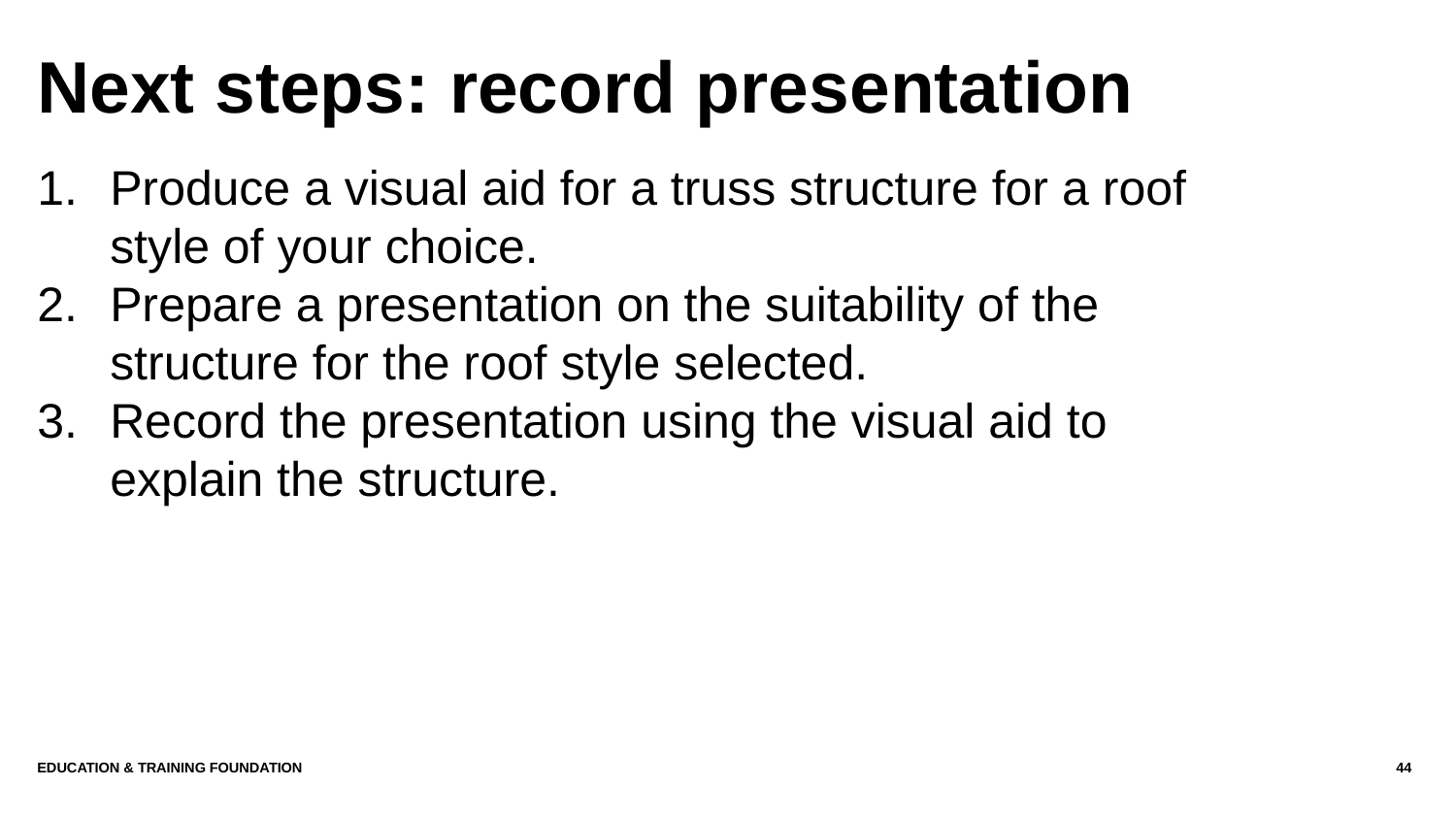

# Next steps: record presentation
Produce a visual aid for a truss structure for a roof style of your choice.
Prepare a presentation on the suitability of the structure for the roof style selected.
Record the presentation using the visual aid to explain the structure.
Education & Training Foundation
44